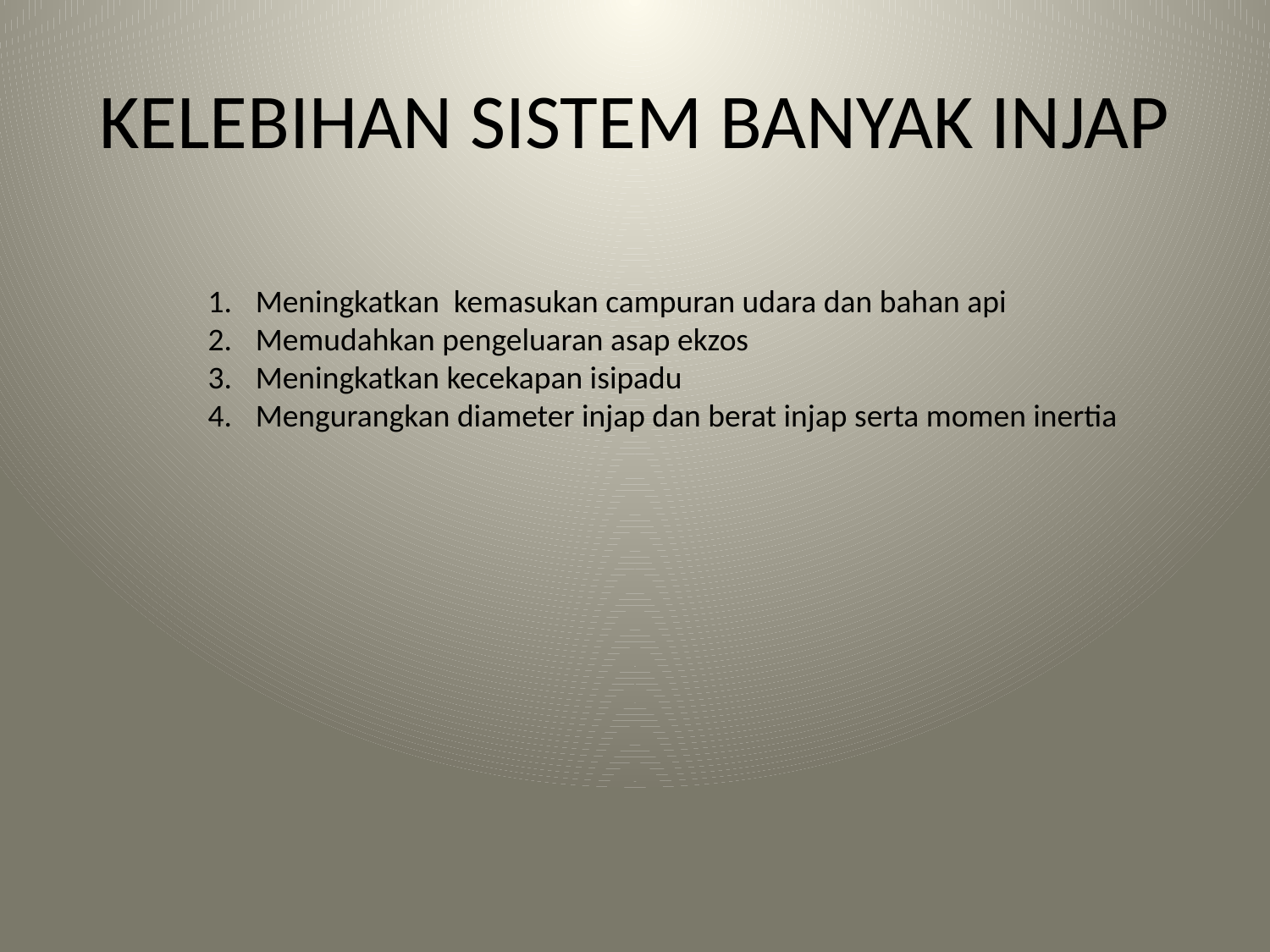

# KELEBIHAN SISTEM BANYAK INJAP
Meningkatkan  kemasukan campuran udara dan bahan api
Memudahkan pengeluaran asap ekzos
Meningkatkan kecekapan isipadu
Mengurangkan diameter injap dan berat injap serta momen inertia